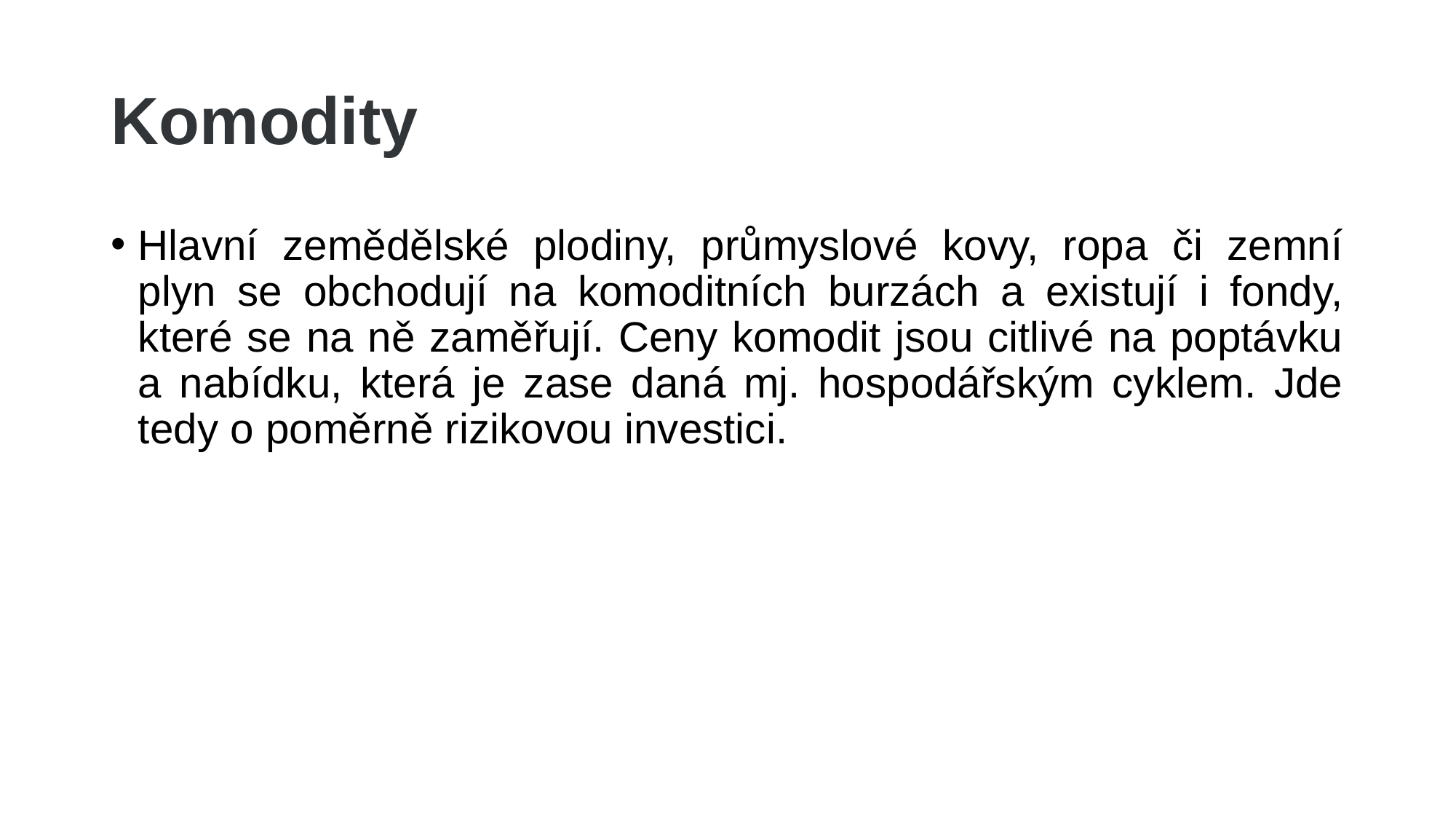

# Komodity
Hlavní zemědělské plodiny, průmyslové kovy, ropa či zemní plyn se obchodují na komoditních burzách a existují i fondy, které se na ně zaměřují. Ceny komodit jsou citlivé na poptávku a nabídku, která je zase daná mj. hospodářským cyklem. Jde tedy o poměrně rizikovou investici.